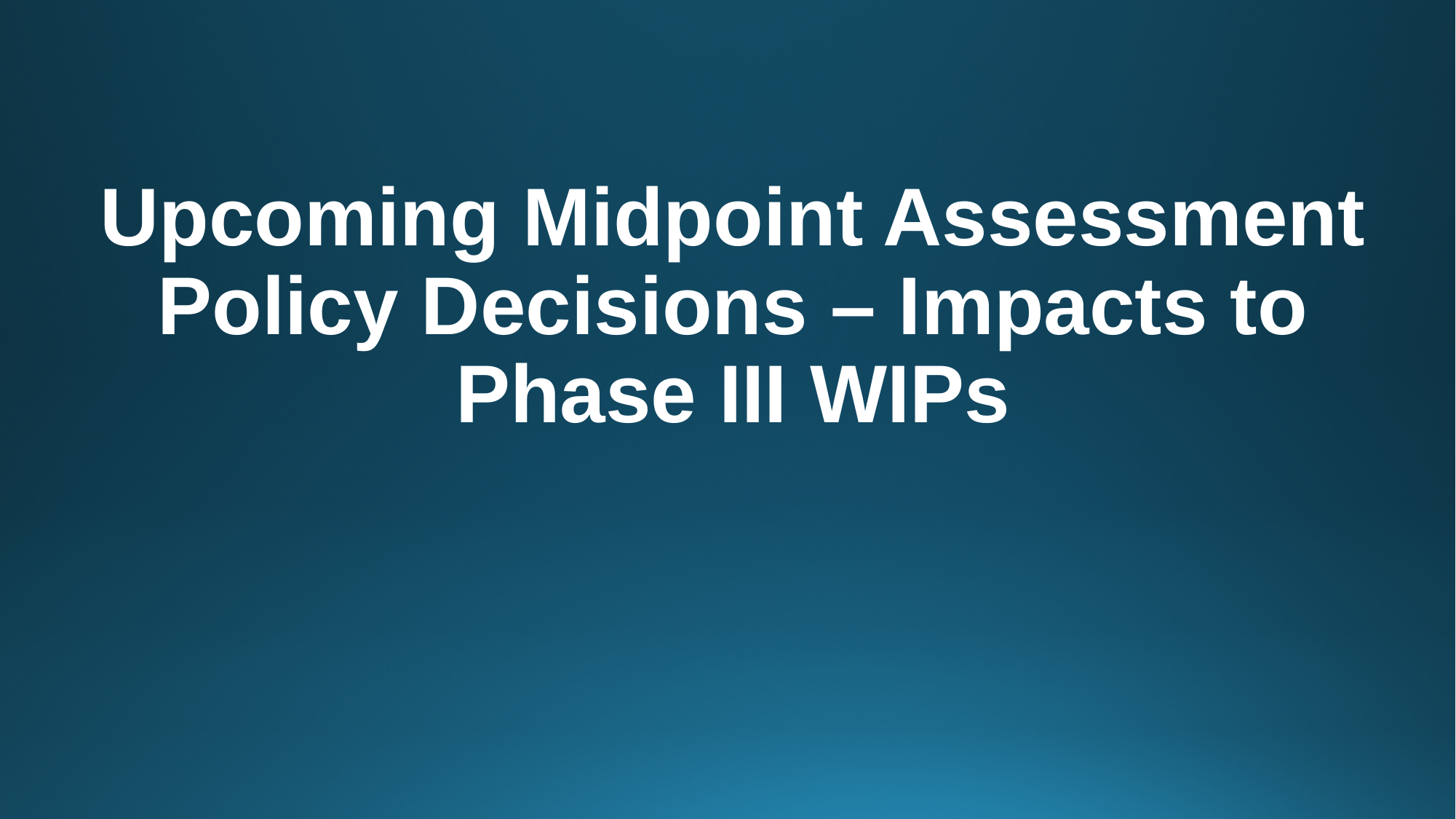

# Upcoming Midpoint Assessment Policy Decisions – Impacts to Phase III WIPs